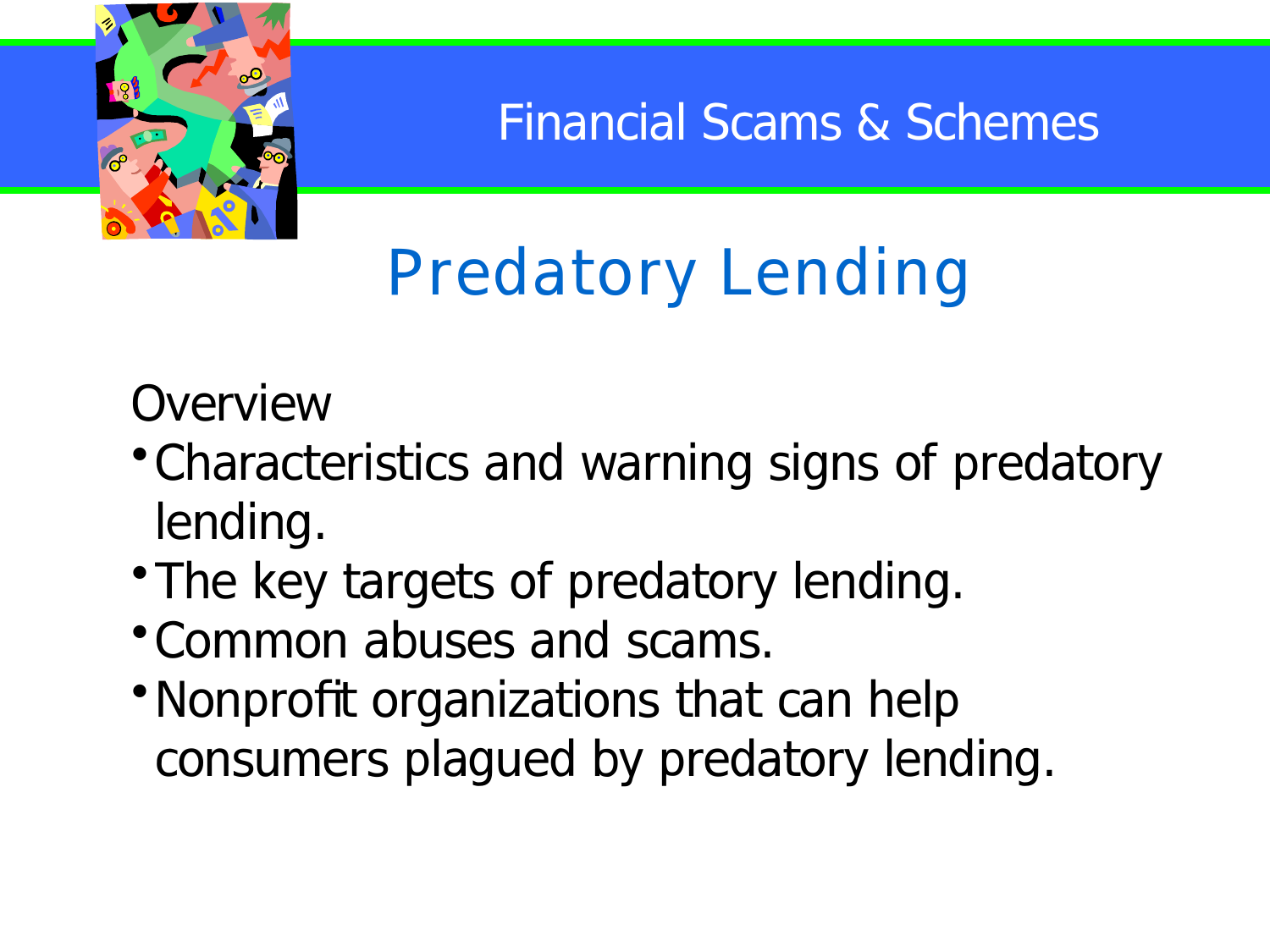

# Predatory Lending
Overview
Characteristics and warning signs of predatory lending.
The key targets of predatory lending.
Common abuses and scams.
Nonprofit organizations that can help consumers plagued by predatory lending.
6